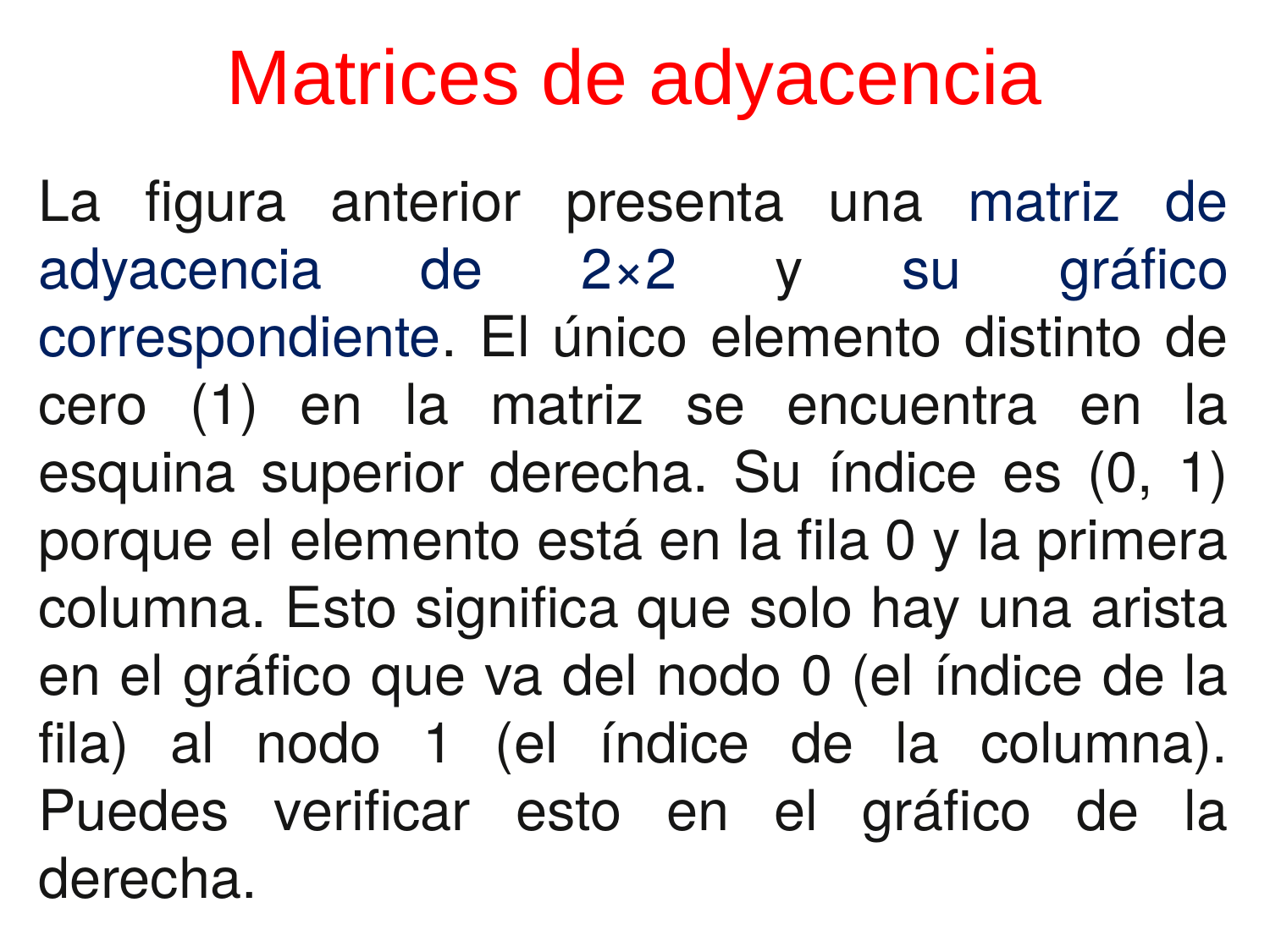

# Matrices de adyacencia
La figura anterior presenta una matriz de adyacencia de 2×2 y su gráfico correspondiente. El único elemento distinto de cero (1) en la matriz se encuentra en la esquina superior derecha. Su índice es (0, 1) porque el elemento está en la fila 0 y la primera columna. Esto significa que solo hay una arista en el gráfico que va del nodo 0 (el índice de la fila) al nodo 1 (el índice de la columna). Puedes verificar esto en el gráfico de la derecha.